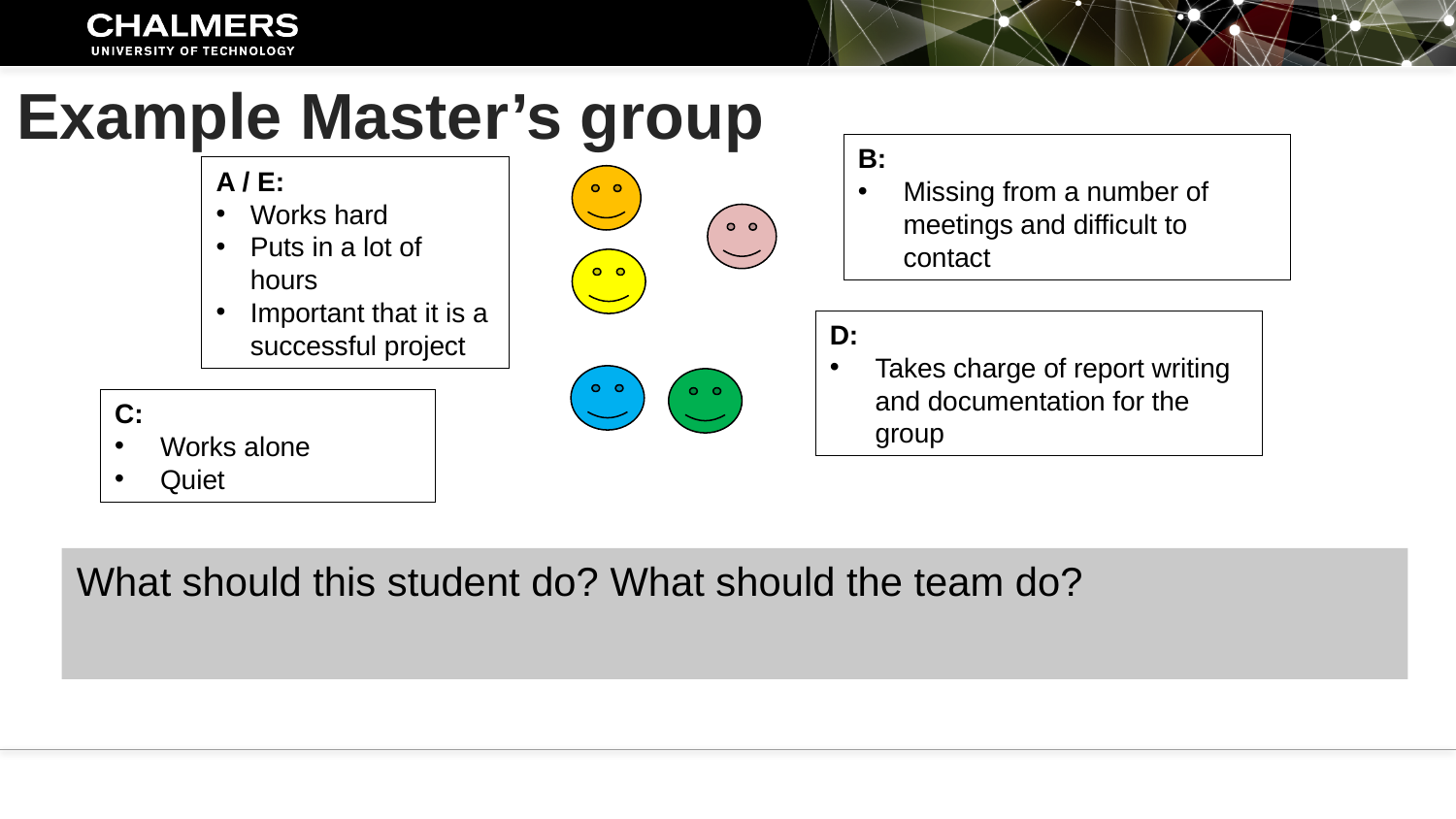

# Example Master’s group
B:
Missing from a number of meetings and difficult to contact
A / E:
Works hard
Puts in a lot of hours
Important that it is a successful project

D:
Takes charge of report writing and documentation for the group
C:
Works alone
Quiet

What should this student do? What should the team do?